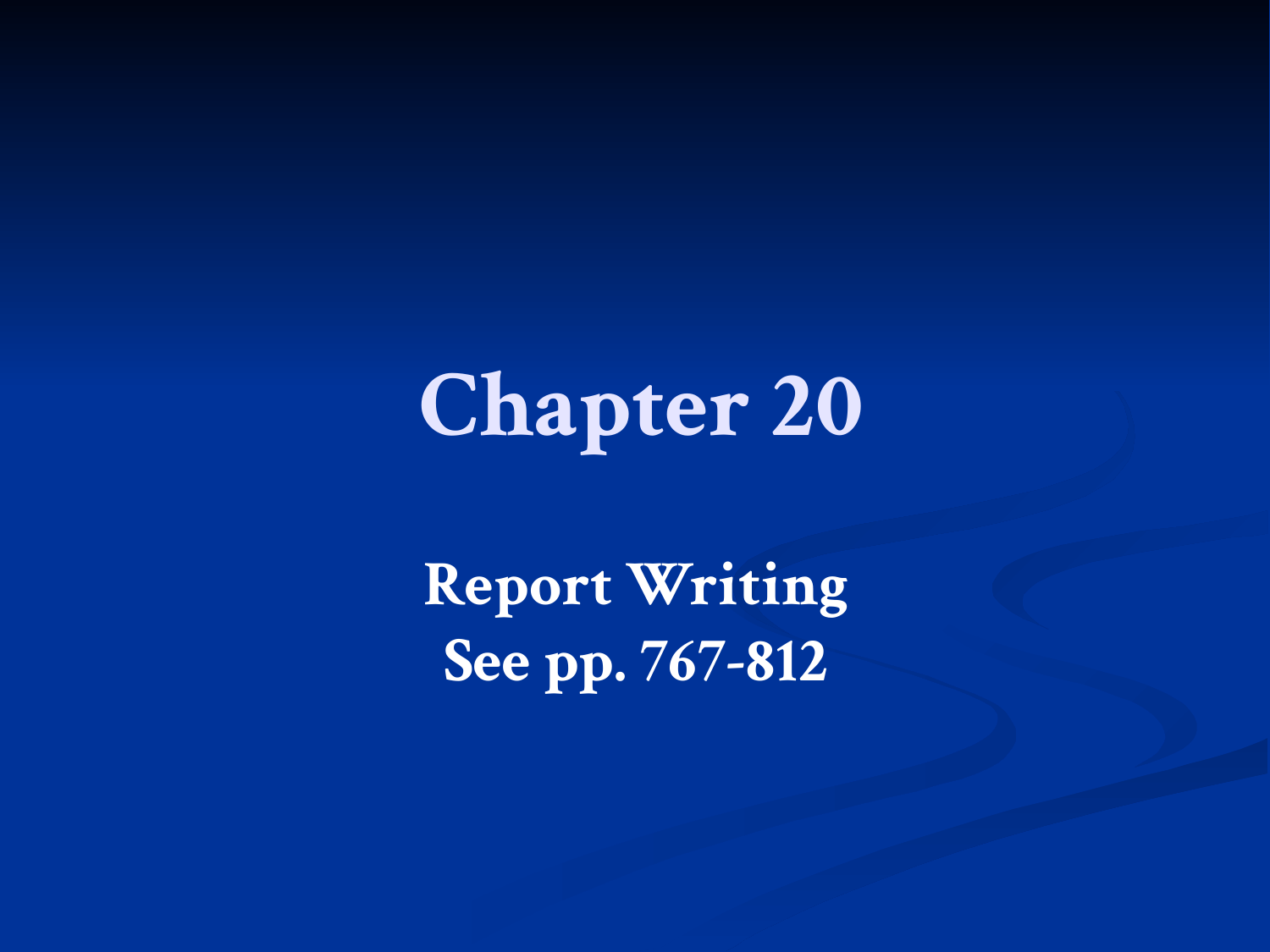

# Chapter 20
Report Writing
See pp. 767-812